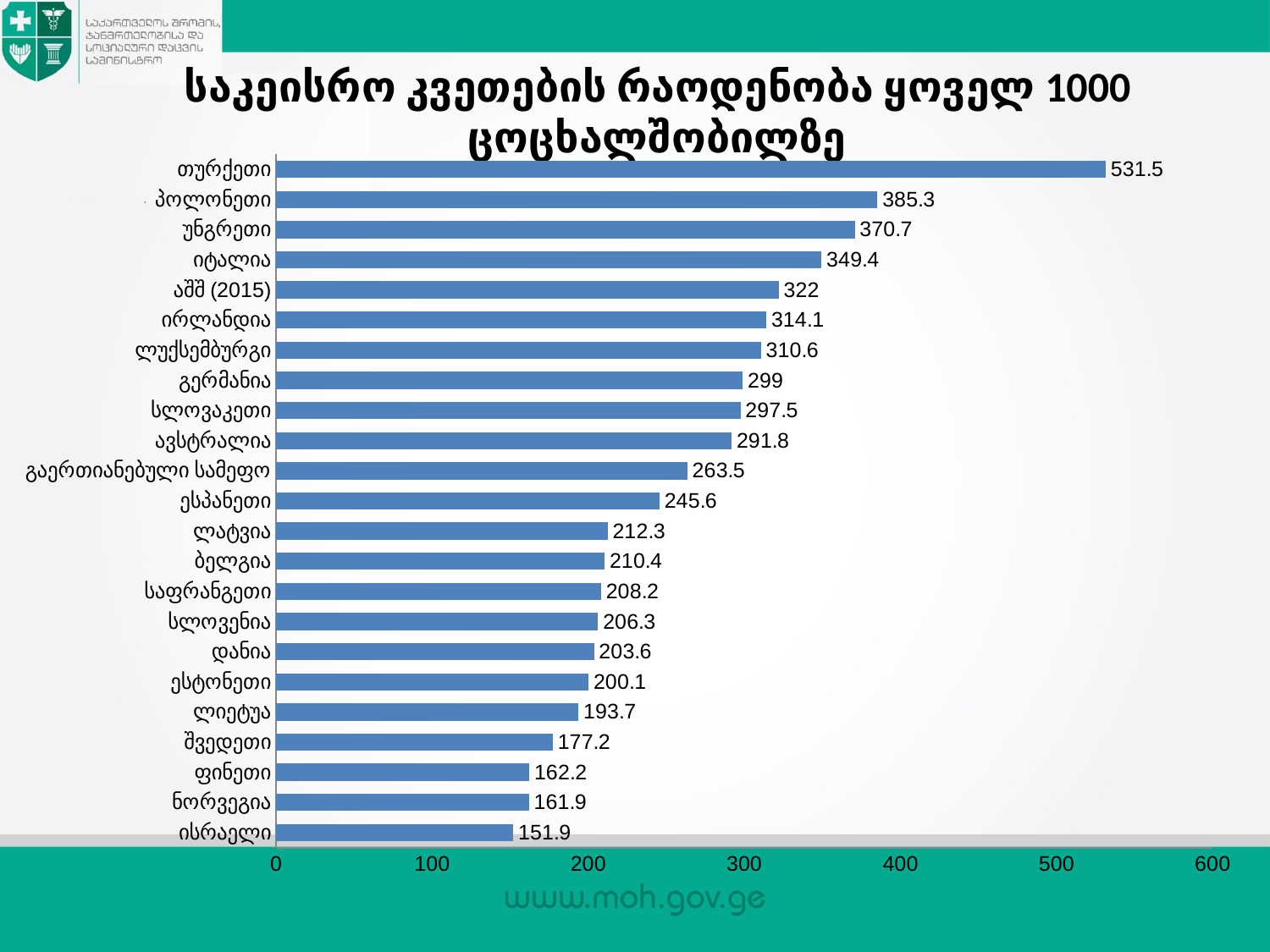

# საკეისრო კვეთების რაოდენობა ყოველ 1000 ცოცხალშობილზე

### Chart

| Category | Column1 |
|---|---|
| ისრაელი | 151.9 |
| ნორვეგია | 161.9 |
| ფინეთი | 162.2 |
| შვედეთი | 177.2 |
| ლიეტუა | 193.7 |
| ესტონეთი | 200.1 |
| დანია | 203.6 |
| სლოვენია | 206.3 |
| საფრანგეთი | 208.2 |
| ბელგია | 210.4 |
| ლატვია | 212.3 |
| ესპანეთი | 245.6 |
| გაერთიანებული სამეფო | 263.5 |
| ავსტრალია | 291.8 |
| სლოვაკეთი | 297.5 |
| გერმანია | 299.0 |
| ლუქსემბურგი | 310.6 |
| ირლანდია | 314.1 |
| აშშ (2015) | 322.0 |
| იტალია | 349.4 |
| უნგრეთი | 370.7 |
| პოლონეთი | 385.3 |
| თურქეთი | 531.5 |